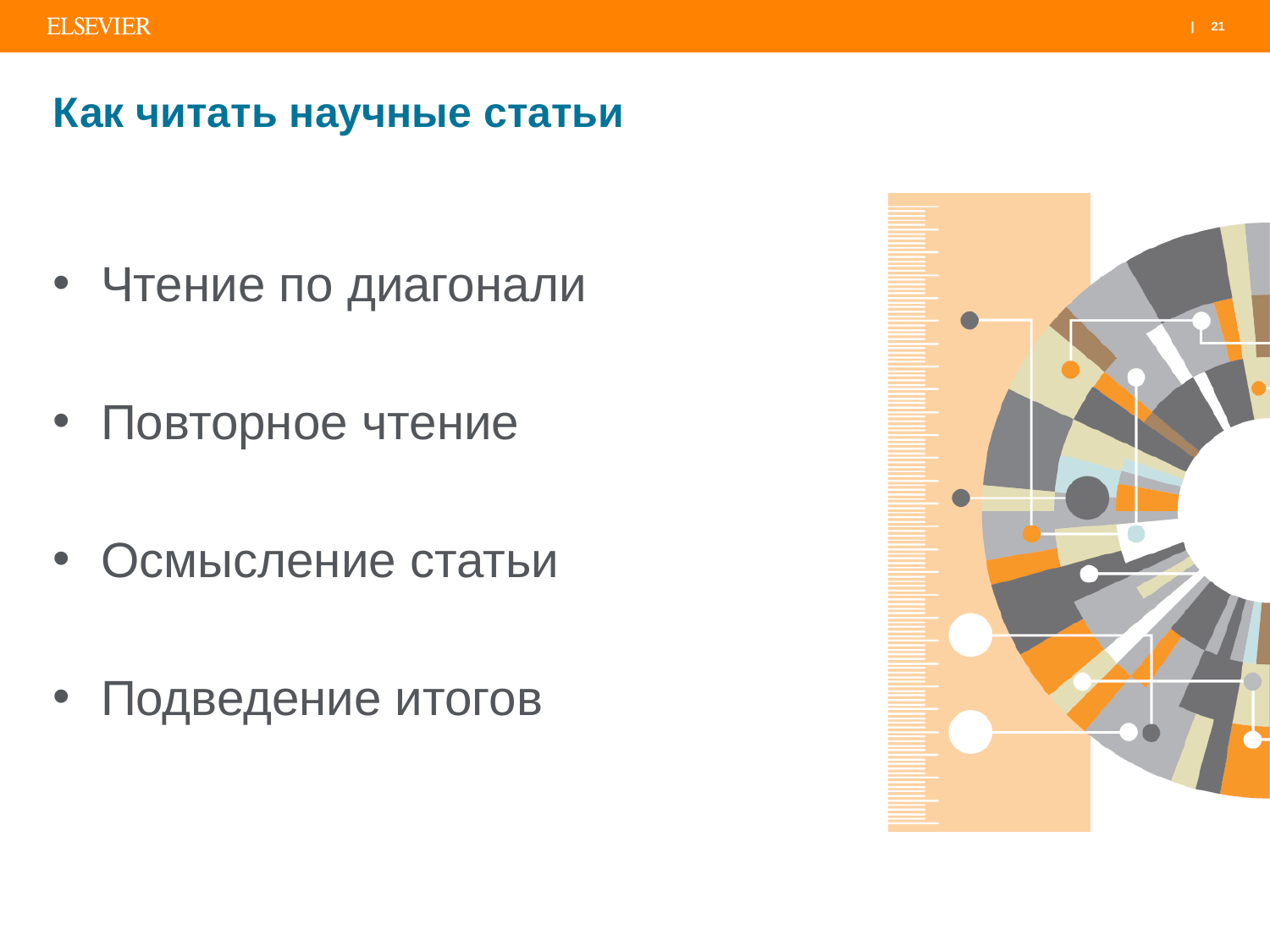

# Как читать научные статьи
Чтение по диагонали

Повторное чтение

Осмысление статьи

Подведение итогов